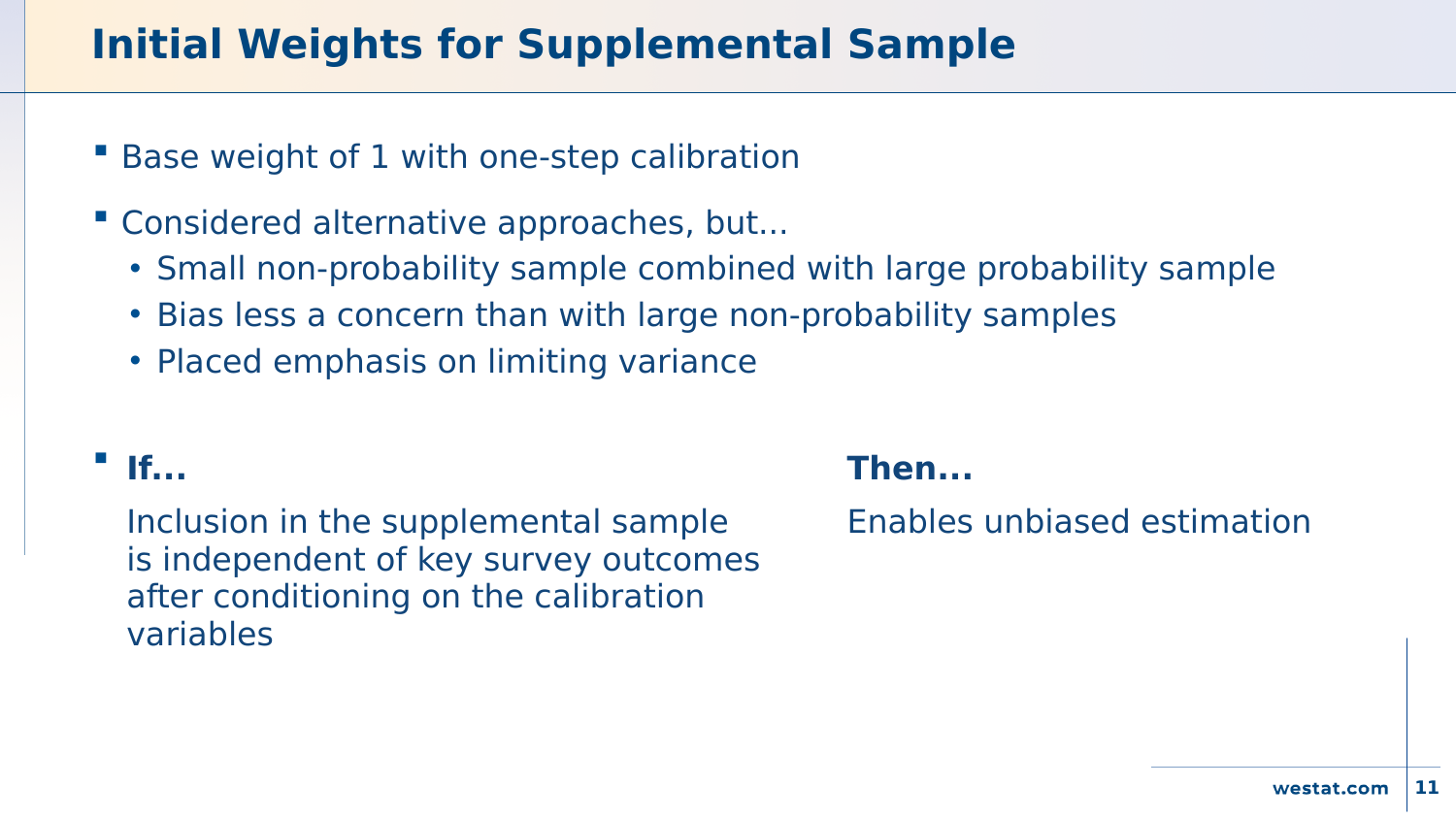

# Initial Weights for Supplemental Sample
Base weight of 1 with one-step calibration
Considered alternative approaches, but...
Small non-probability sample combined with large probability sample
Bias less a concern than with large non-probability samples
Placed emphasis on limiting variance

| If... | Then... |
| --- | --- |
| Inclusion in the supplemental sample is independent of key survey outcomes after conditioning on the calibration variables | Enables unbiased estimation |

11